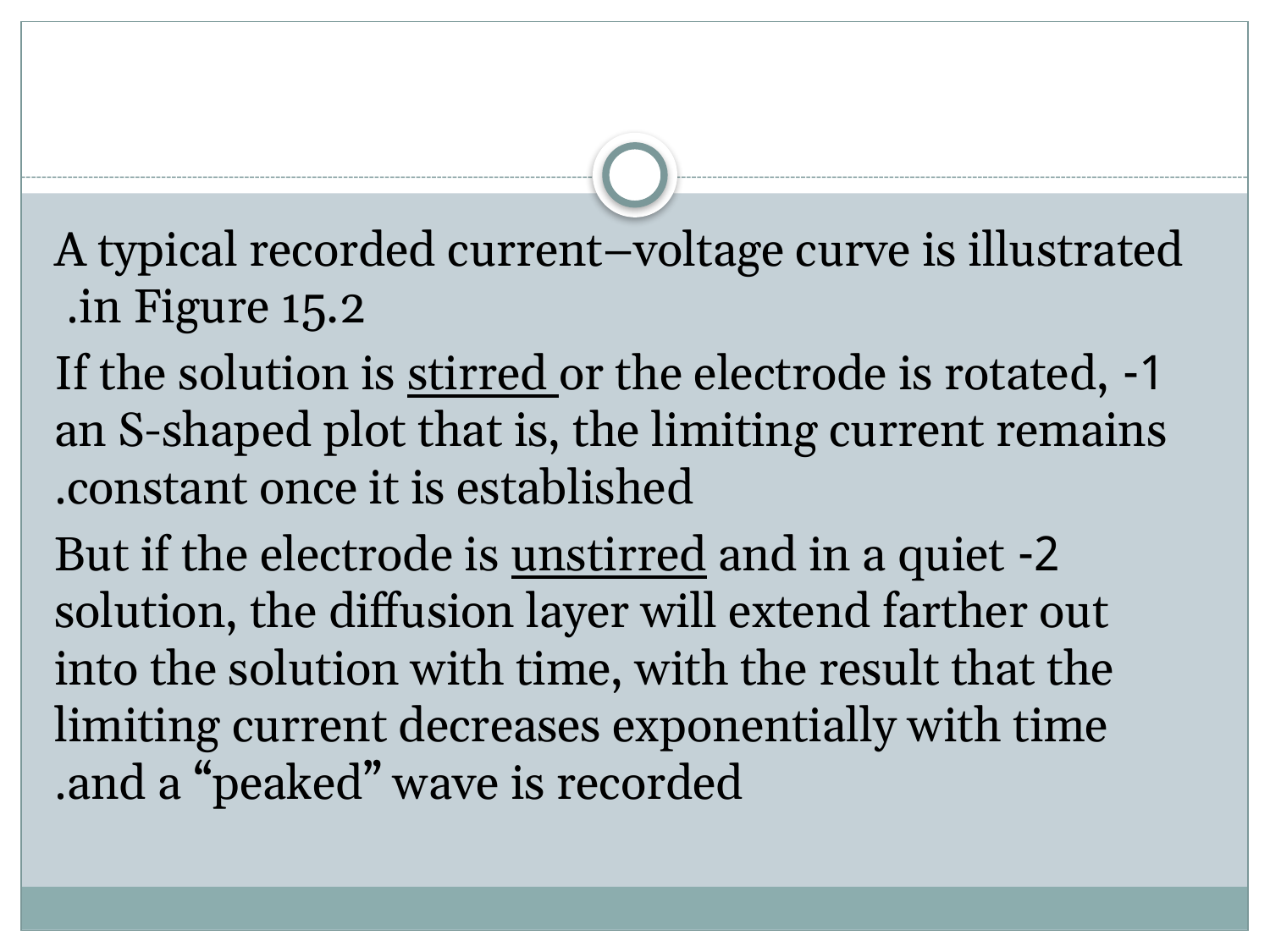

#
A typical recorded current–voltage curve is illustrated in Figure 15.2.
1- If the solution is stirred or the electrode is rotated, an S-shaped plot that is, the limiting current remains constant once it is established.
2- But if the electrode is unstirred and in a quiet solution, the diffusion layer will extend farther out into the solution with time, with the result that the limiting current decreases exponentially with time and a “peaked” wave is recorded.